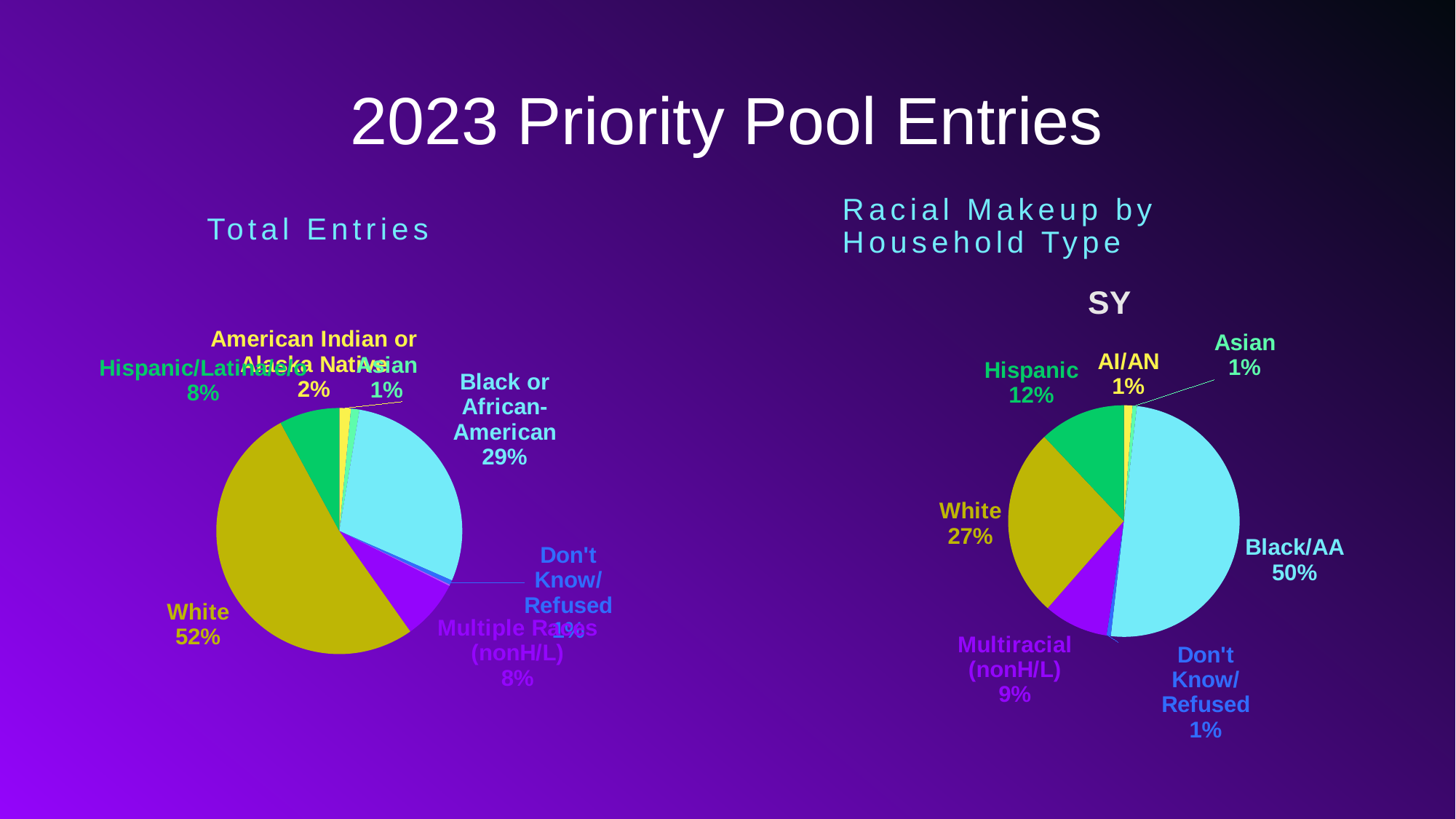

# 2023 Priority Pool Entries
Racial Makeup by Household Type
Total Entries

### Chart:

| Category | SY |
|---|---|
| AI/AN | 2.0 |
| Asian | 1.0 |
| Black/AA | 83.0 |
| Don't Know/Refused | 1.0 |
| Missing | None |
| Multiracial (nonH/L) | 15.0 |
| White | 44.0 |
| Hispanic | 20.0 |

### Chart

| Category | Entries |
|---|---|
| American Indian or Alaska Native | 15.0 |
| Asian | 11.0 |
| Black or African-American | 285.0 |
| Don't Know/Refused | 6.0 |
| Missing Information | 2.0 |
| Multiple Races (nonH/L) | 77.0 |
| White | 511.0 |
| Hispanic/Latina/e/o | 78.0 |
6